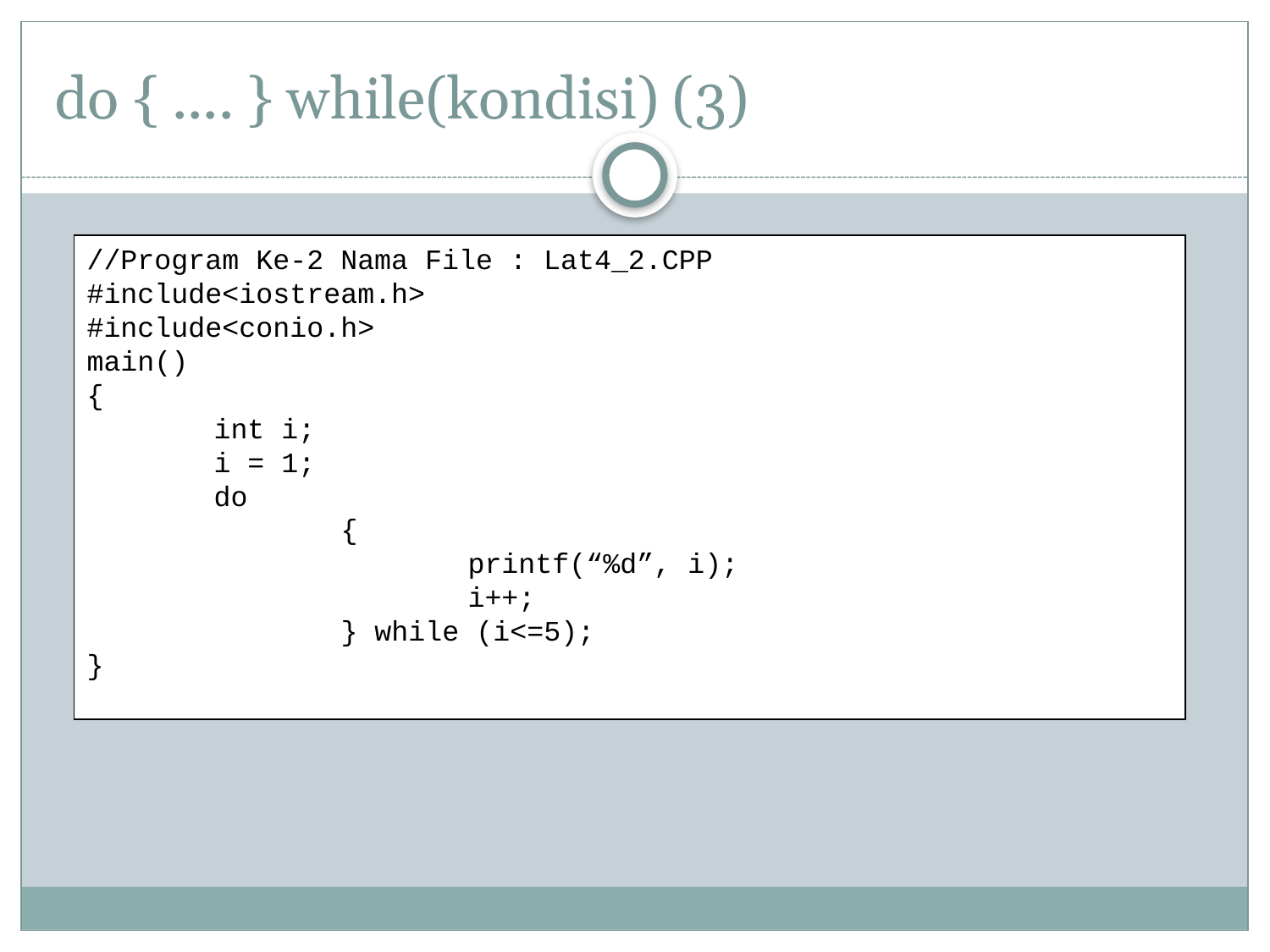

# do { .... } while(kondisi) (3)
//Program Ke-2 Nama File : Lat4_2.CPP
#include<iostream.h>
#include<conio.h>
main()
{
	int i;
	i = 1;
	do
		{
			printf(“%d”, i);
			i++;
		} while (i<=5);
}